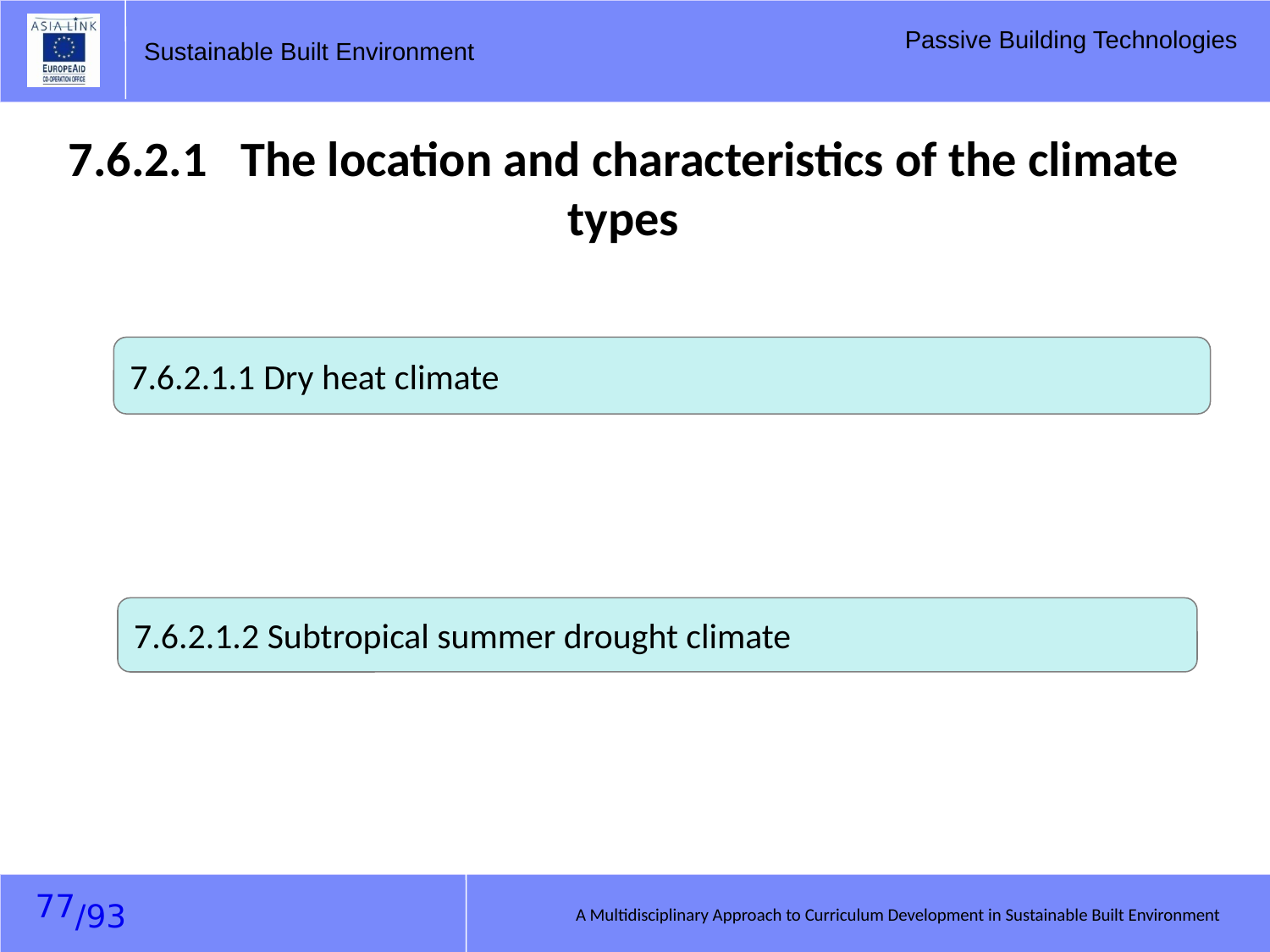

7.6.2.1   The location and characteristics of the climate types
7.6.2.1.1 Dry heat climate
7.6.2.1.2 Subtropical summer drought climate
77
A Multidisciplinary Approach to Curriculum Development in Sustainable Built Environment